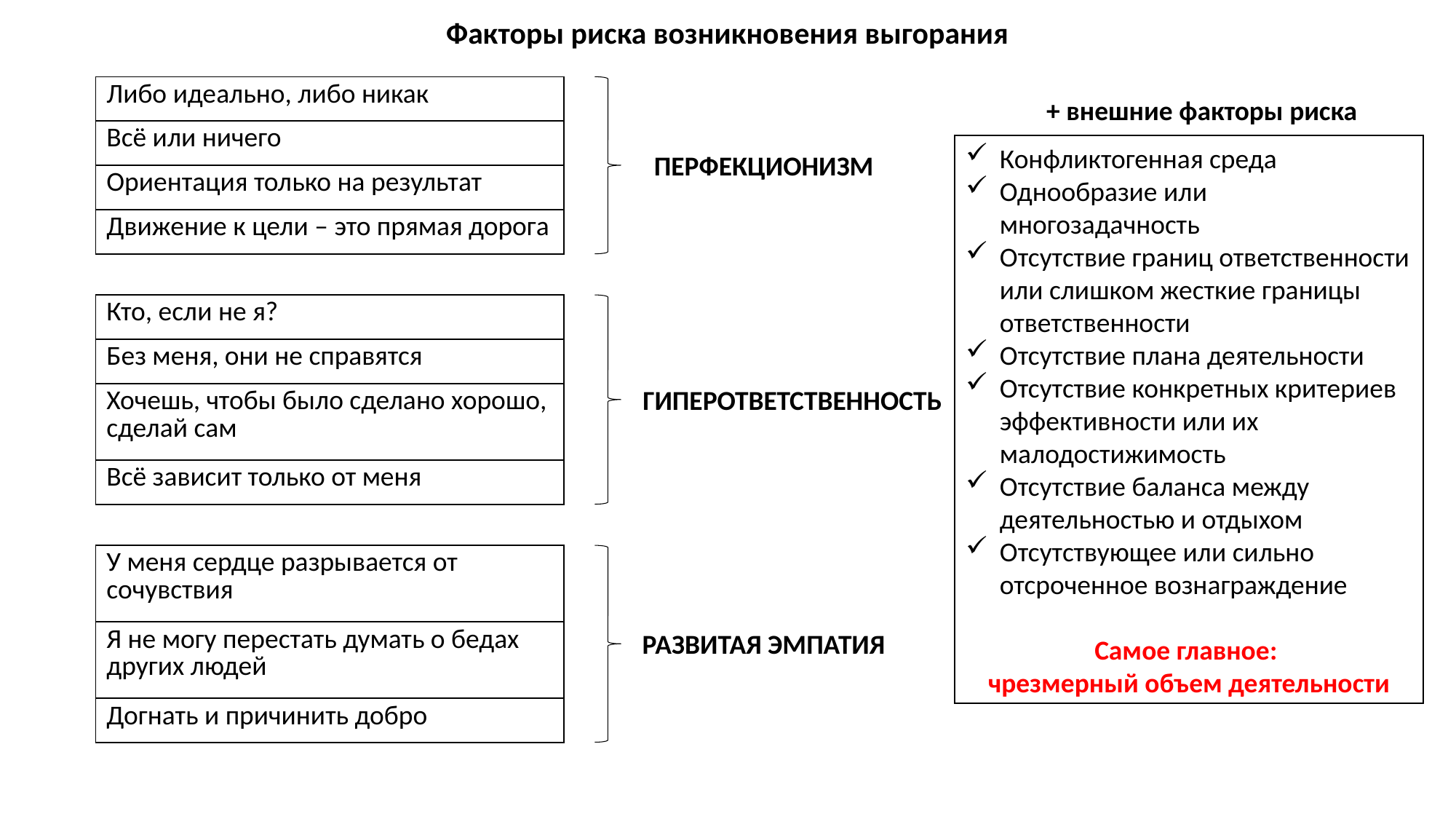

Факторы риска возникновения выгорания
| Либо идеально, либо никак |
| --- |
| Всё или ничего |
| Ориентация только на результат |
| Движение к цели – это прямая дорога |

+ внешние факторы риска
Конфликтогенная среда
Однообразие или многозадачность
Отсутствие границ ответственности или слишком жесткие границы ответственности
Отсутствие плана деятельности
Отсутствие конкретных критериев эффективности или их малодостижимость
Отсутствие баланса между деятельностью и отдыхом
Отсутствующее или сильно отсроченное вознаграждение

Самое главное:
чрезмерный объем деятельности
ПЕРФЕКЦИОНИЗМ
| Кто, если не я? |
| --- |
| Без меня, они не справятся |
| Хочешь, чтобы было сделано хорошо, сделай сам |
| Всё зависит только от меня |

ГИПЕРОТВЕТСТВЕННОСТЬ
| У меня сердце разрывается от сочувствия |
| --- |
| Я не могу перестать думать о бедах других людей |
| Догнать и причинить добро |

РАЗВИТАЯ ЭМПАТИЯ